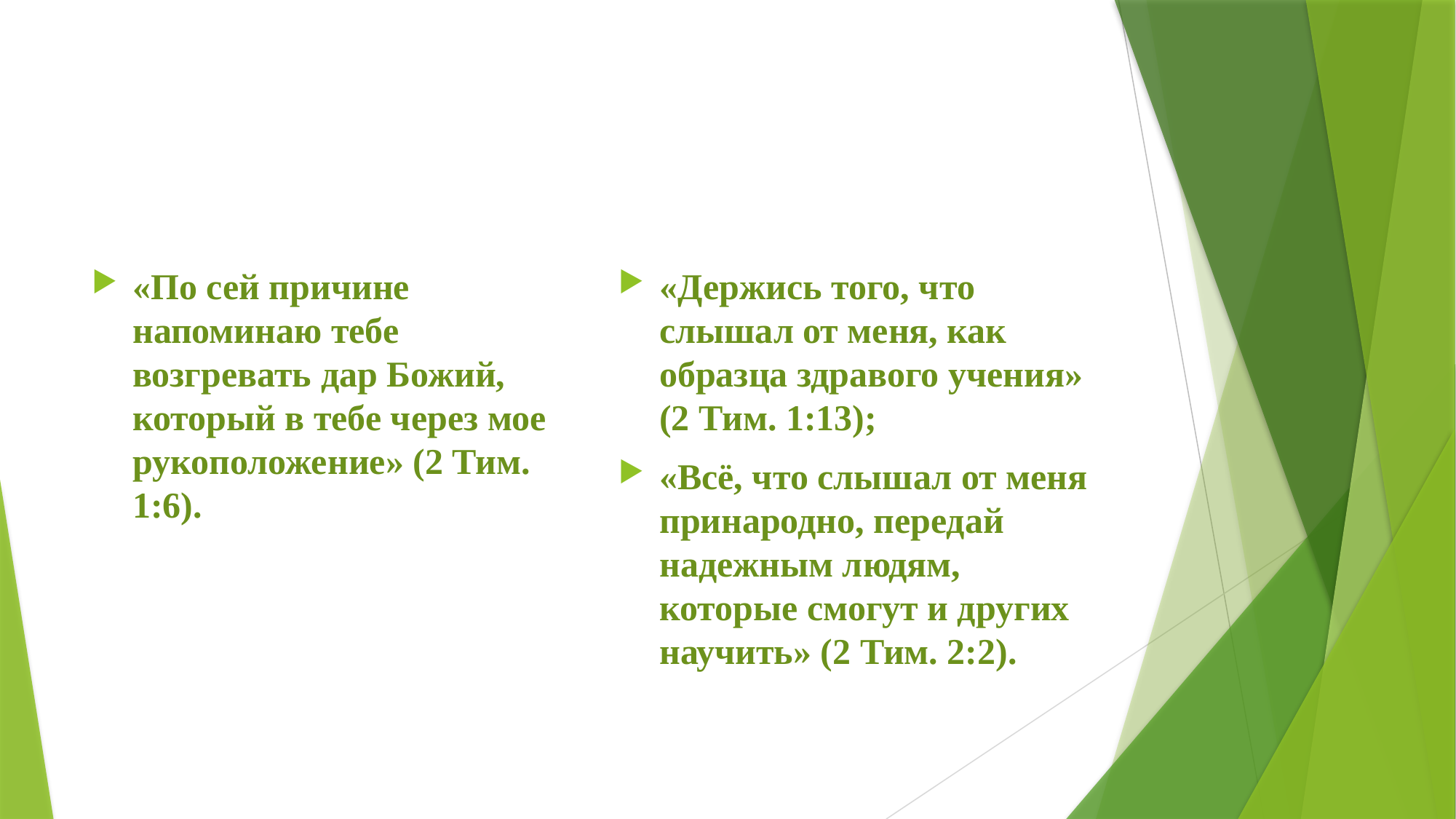

#
«По сей причине напоминаю тебе возгревать дар Божий, который в тебе через мое рукоположение» (2 Тим. 1:6).

«Держись того, что слышал от меня, как образца здравого учения» (2 Тим. 1:13);
«Всё, что слышал от меня принародно, передай надежным людям, которые смогут и других научить» (2 Тим. 2:2).